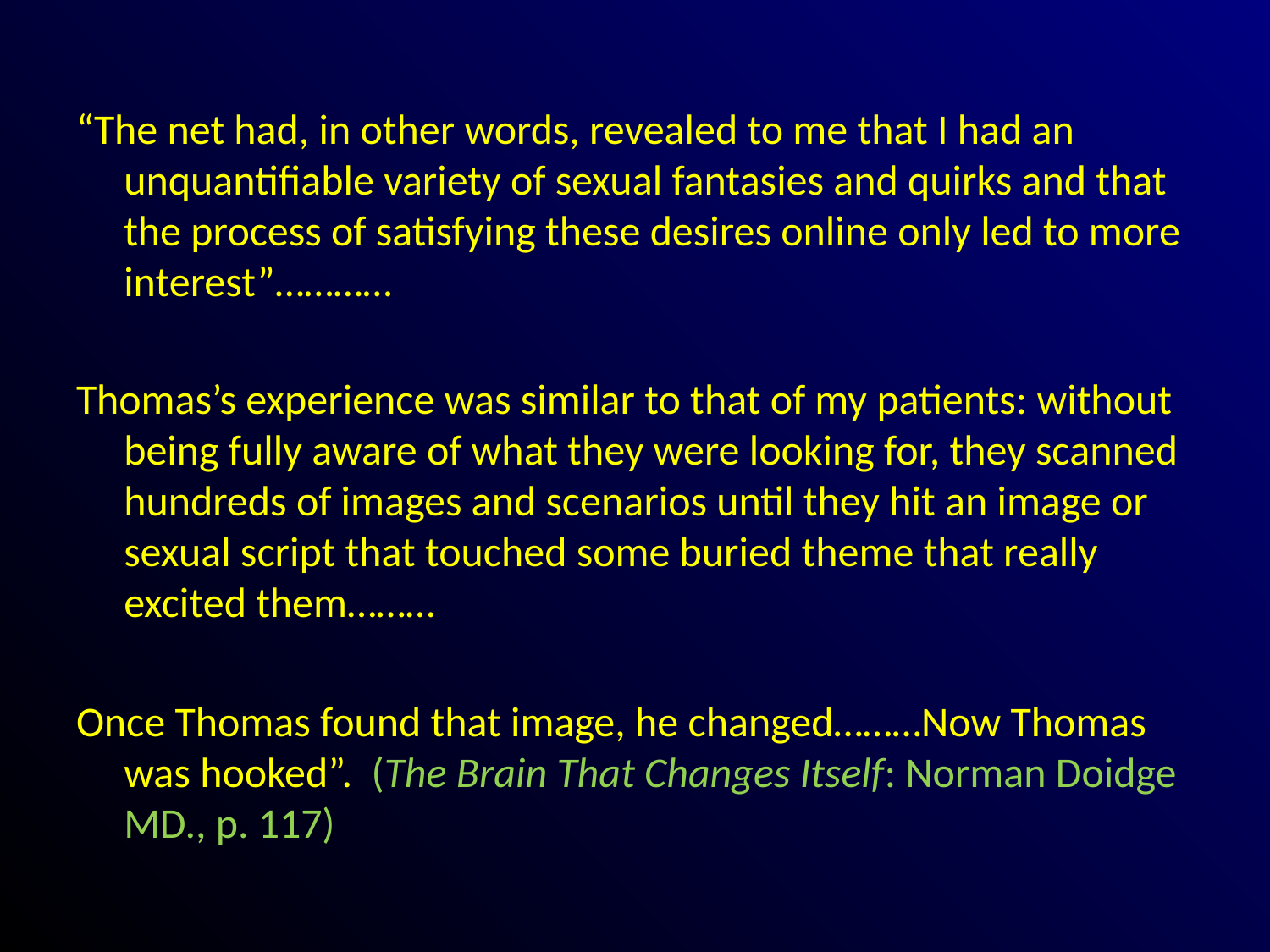

#
“The net had, in other words, revealed to me that I had an unquantifiable variety of sexual fantasies and quirks and that the process of satisfying these desires online only led to more interest”…………

Thomas’s experience was similar to that of my patients: without being fully aware of what they were looking for, they scanned hundreds of images and scenarios until they hit an image or sexual script that touched some buried theme that really excited them………

Once Thomas found that image, he changed………Now Thomas was hooked”.  (The Brain That Changes Itself: Norman Doidge MD., p. 117)